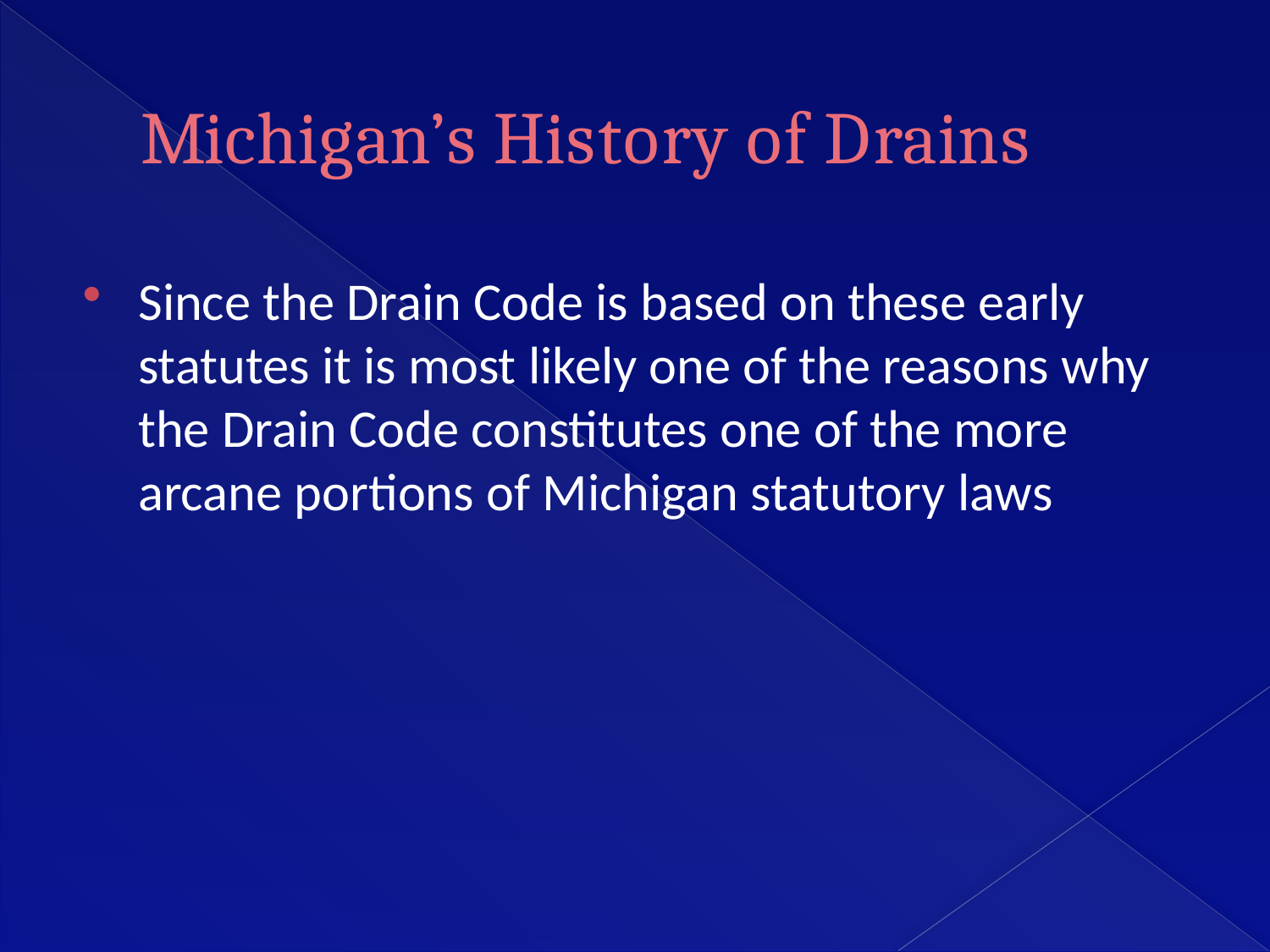

# Michigan’s History of Drains
Since the Drain Code is based on these early statutes it is most likely one of the reasons why the Drain Code constitutes one of the more arcane portions of Michigan statutory laws